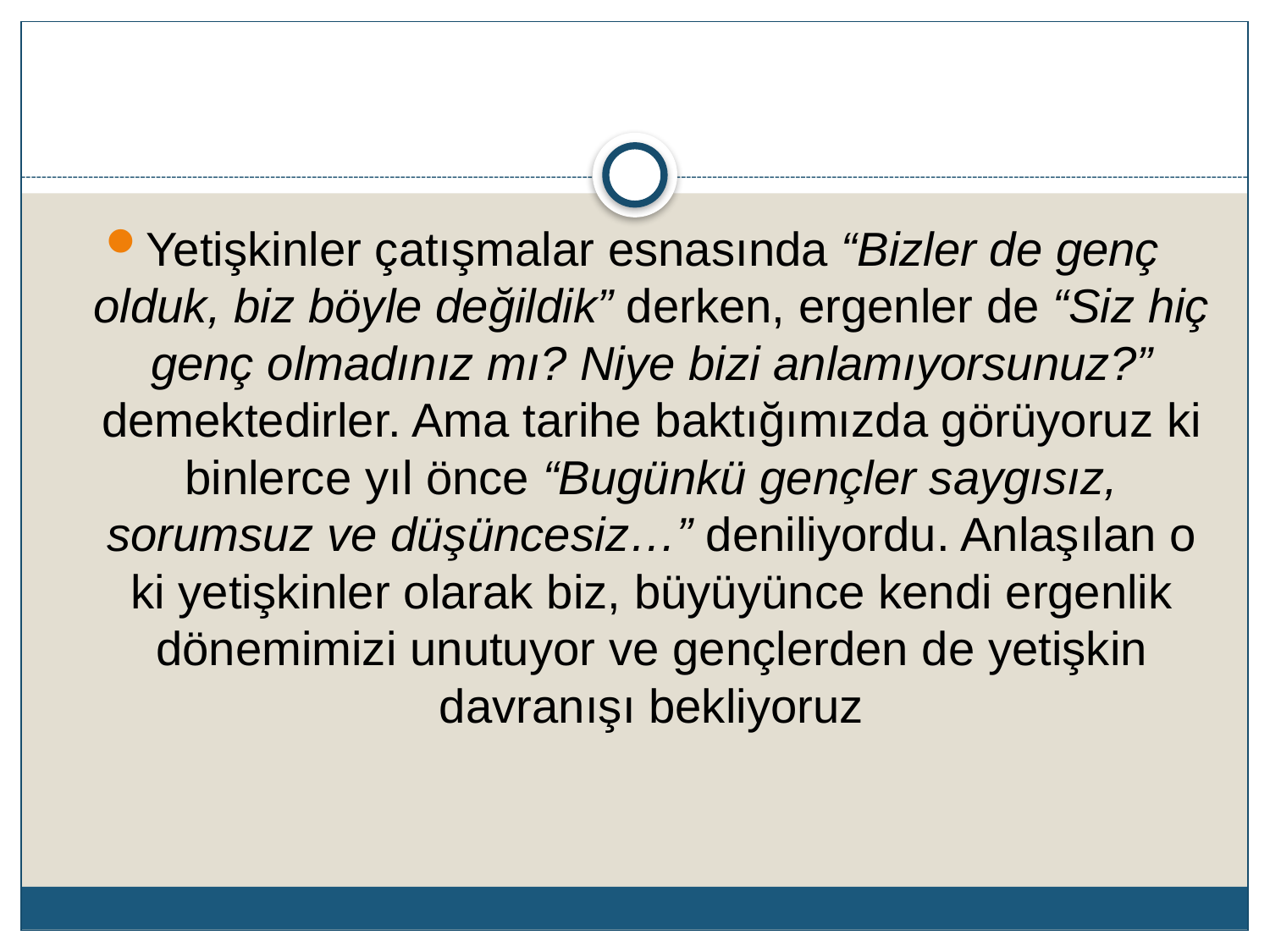

Yetişkinler çatışmalar esnasında “Bizler de genç olduk, biz böyle değildik” derken, ergenler de “Siz hiç genç olmadınız mı? Niye bizi anlamıyorsunuz?” demektedirler. Ama tarihe baktığımızda görüyoruz ki binlerce yıl önce “Bugünkü gençler saygısız, sorumsuz ve düşüncesiz…” deniliyordu. Anlaşılan o ki yetişkinler olarak biz, büyüyünce kendi ergenlik dönemimizi unutuyor ve gençlerden de yetişkin davranışı bekliyoruz